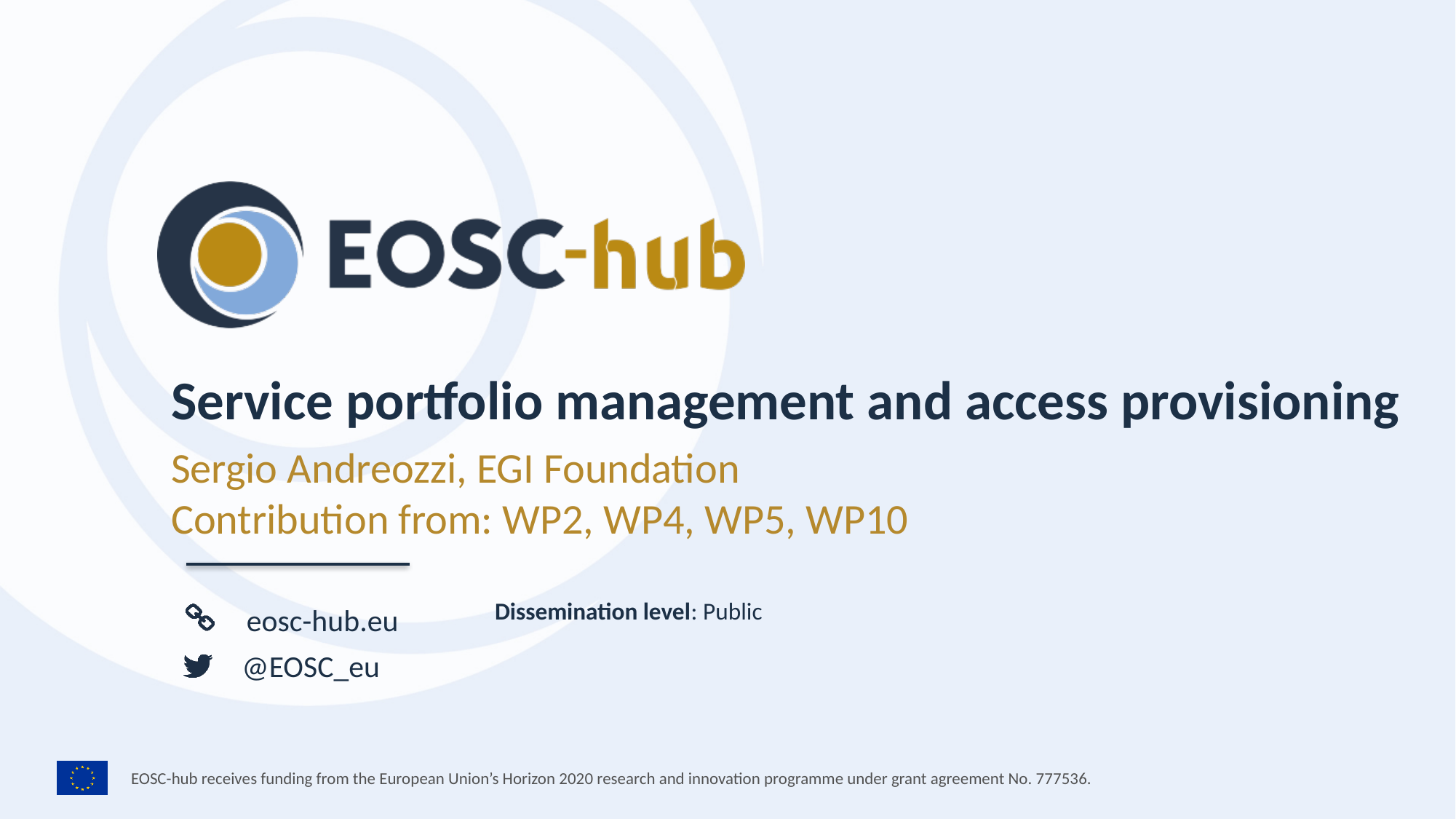

Service portfolio management and access provisioning

Sergio Andreozzi, EGI Foundation
Contribution from: WP2, WP4, WP5, WP10
Dissemination level: Public